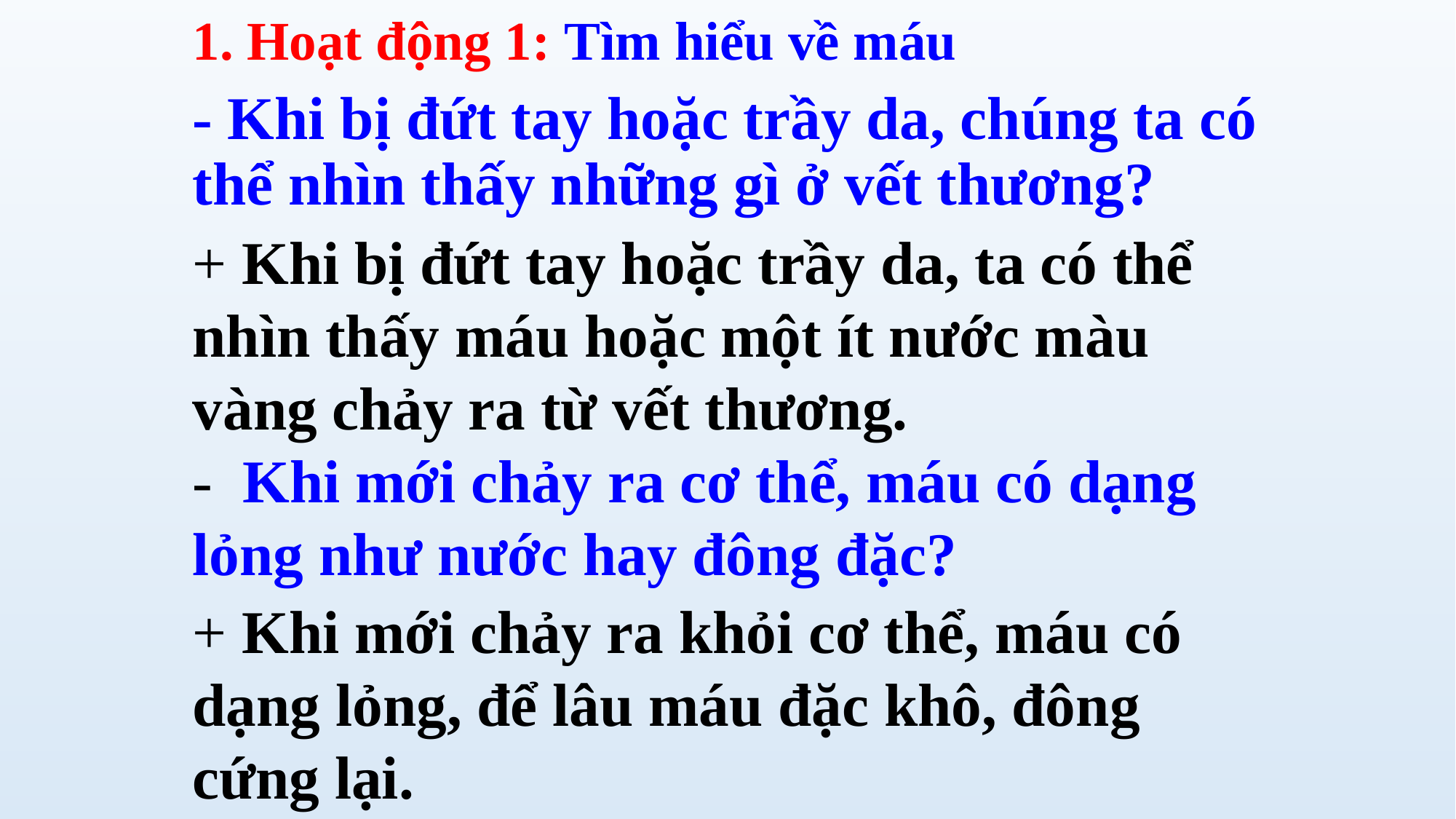

1. Hoạt động 1: Tìm hiểu về máu
- Khi bị đứt tay hoặc trầy da, chúng ta có thể nhìn thấy những gì ở vết thương?
+ Khi bị đứt tay hoặc trầy da, ta có thể nhìn thấy máu hoặc một ít nước màu vàng chảy ra từ vết thương.
-  Khi mới chảy ra cơ thể, máu có dạng lỏng như nước hay đông đặc?
+ Khi mới chảy ra khỏi cơ thể, máu có dạng lỏng, để lâu máu đặc khô, đông cứng lại.